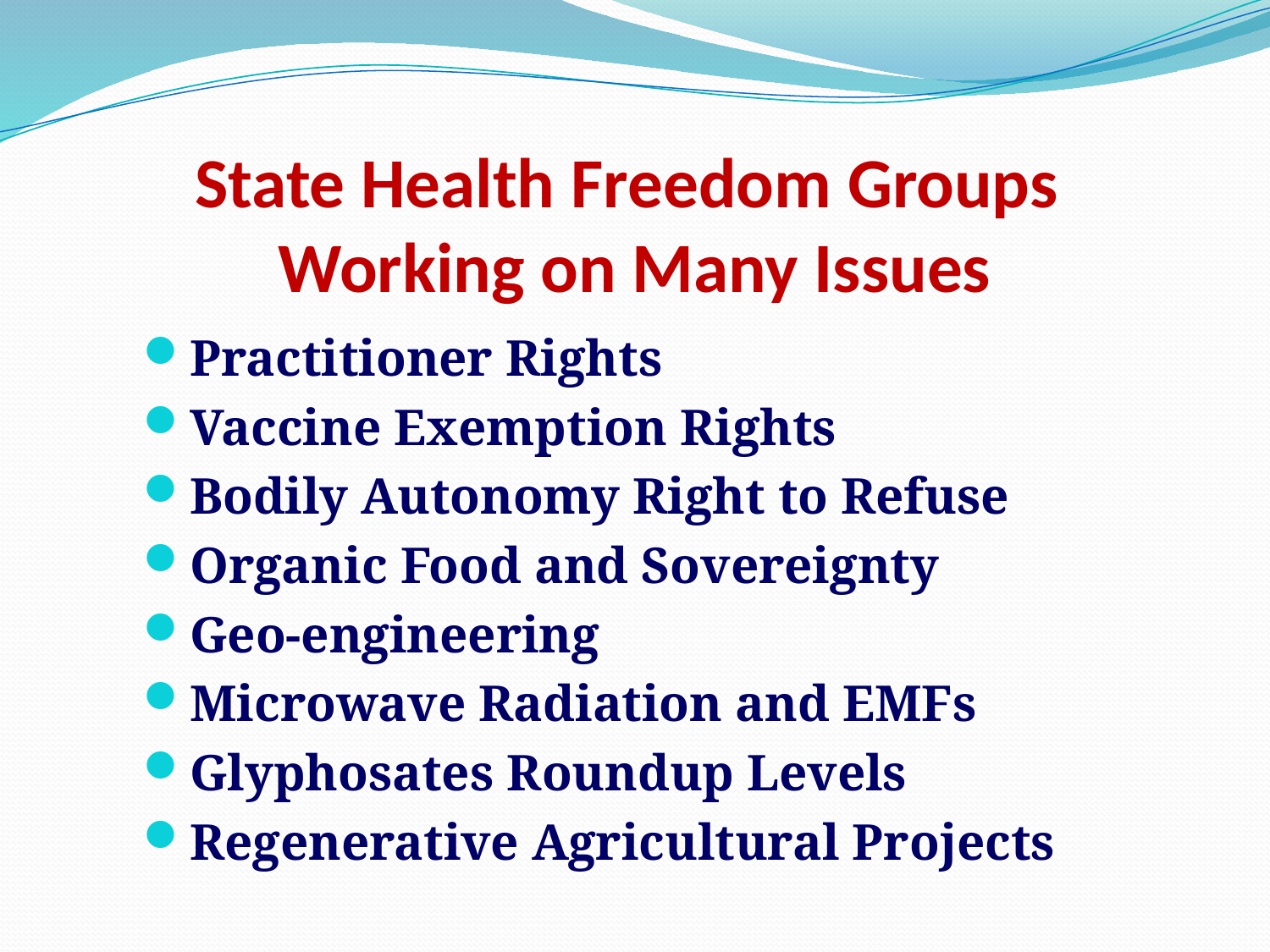

# State Health Freedom Groups Working on Many Issues
Practitioner Rights
Vaccine Exemption Rights
Bodily Autonomy Right to Refuse
Organic Food and Sovereignty
Geo-engineering
Microwave Radiation and EMFs
Glyphosates Roundup Levels
Regenerative Agricultural Projects